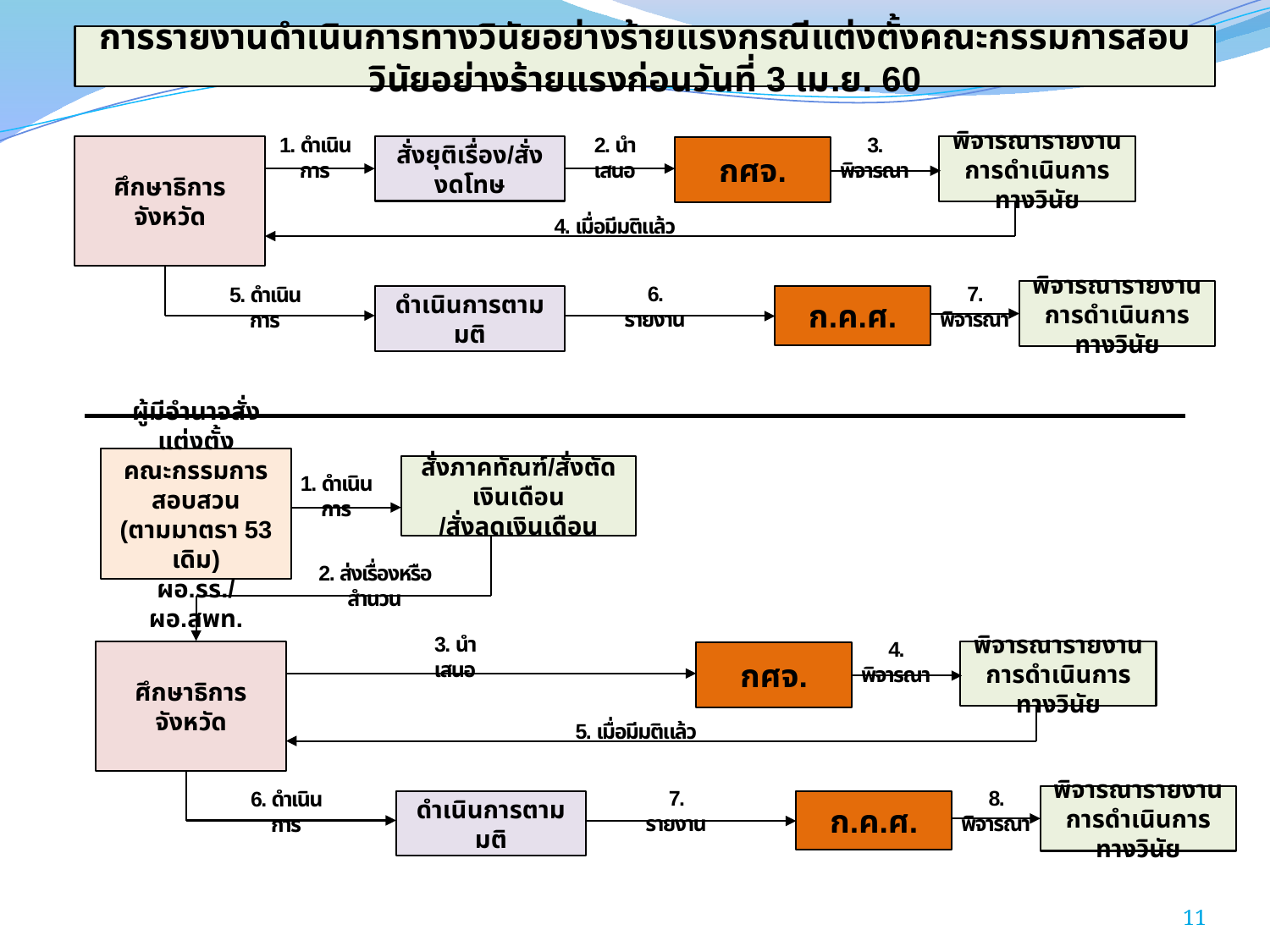

การรายงานดำเนินการทางวินัยอย่างร้ายแรงกรณีแต่งตั้งคณะกรรมการสอบวินัยอย่างร้ายแรงก่อนวันที่ 3 เม.ย. 60
1. ดำเนินการ
สั่งยุติเรื่อง/สั่งงดโทษ
2. นำเสนอ
3. พิจารณา
ศึกษาธิการจังหวัด
พิจารณารายงาน
การดำเนินการทางวินัย
กศจ.
4. เมื่อมีมติแล้ว
พิจารณารายงาน
การดำเนินการทางวินัย
6. รายงาน
7. พิจารณา
5. ดำเนินการ
ดำเนินการตามมติ
ก.ค.ศ.
ผู้มีอำนาจสั่งแต่งตั้ง
คณะกรรมการสอบสวน
(ตามมาตรา 53 เดิม)
ผอ.รร./ผอ.สพท.
สั่งภาคทัณฑ์/สั่งตัดเงินเดือน
/สั่งลดเงินเดือน
1. ดำเนินการ
2. ส่งเรื่องหรือสำนวน
3. นำเสนอ
4. พิจารณา
ศึกษาธิการจังหวัด
พิจารณารายงาน
การดำเนินการทางวินัย
กศจ.
5. เมื่อมีมติแล้ว
พิจารณารายงาน
การดำเนินการทางวินัย
7. รายงาน
8. พิจารณา
6. ดำเนินการ
ดำเนินการตามมติ
ก.ค.ศ.
11